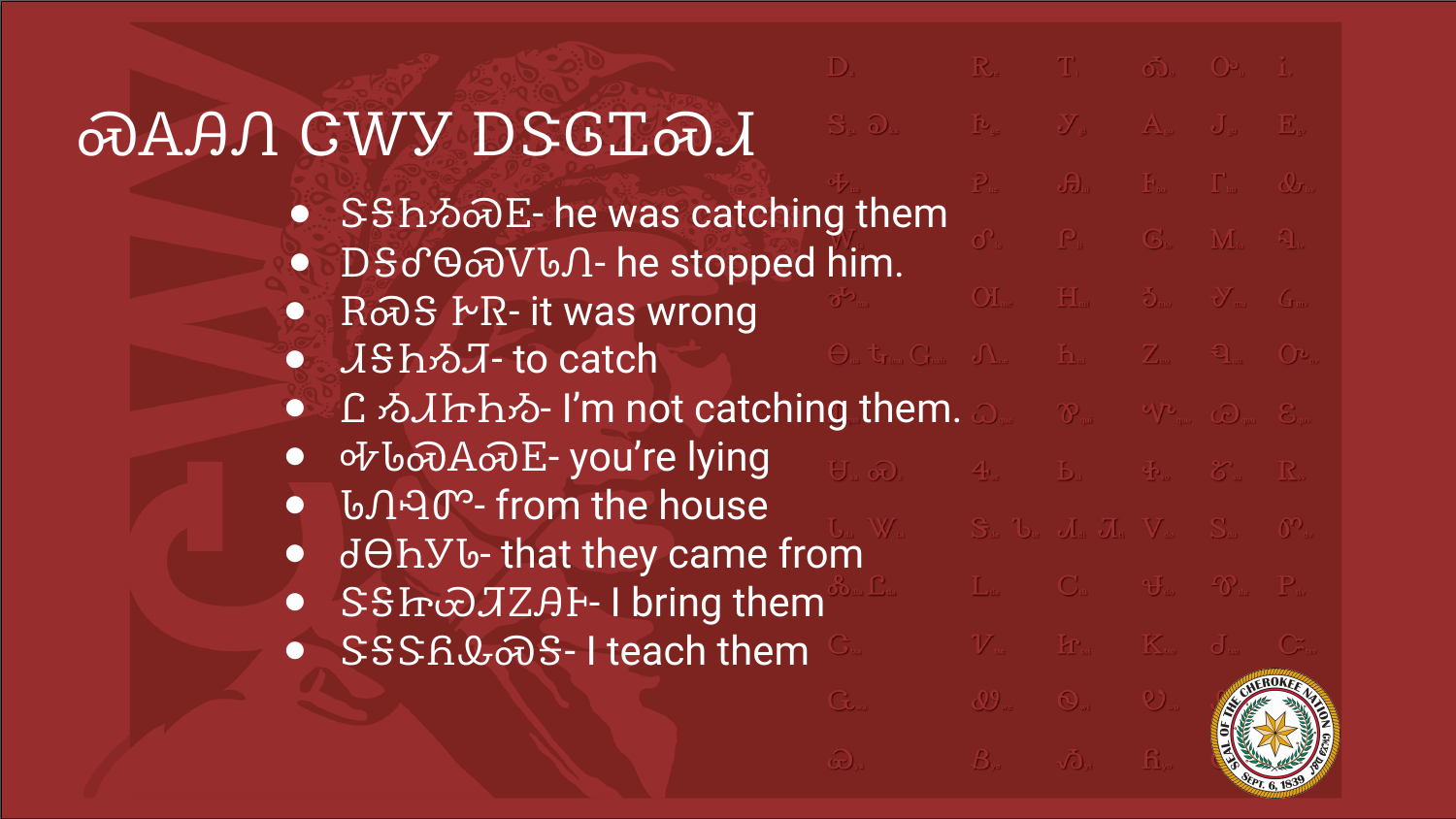

# ᏍᎪᎯᏁ ᏣᎳᎩ ᎠᏕᎶᏆᏍᏗ
ᏕᎦᏂᏱᏍᎬ- he was catching them
ᎠᎦᎴᏫᏍᏙᏓᏁ- he stopped him.
ᎡᏍᎦ ᎨᏒ- it was wrong
ᏗᎦᏂᏱᏘ- to catch
Ꮭ ᏱᏗᏥᏂᏱ- I’m not catching them.
ᎭᏓᏍᎪᏍᎬ- you’re lying
ᏓᏁᎸᏛ- from the house
ᏧᎾᏂᎩᏓ- that they came from
ᏕᎦᏥᏯᏘᏃᎯᎰ- I bring them
ᏕᎦᏕᏲᎲᏍᎦ- I teach them